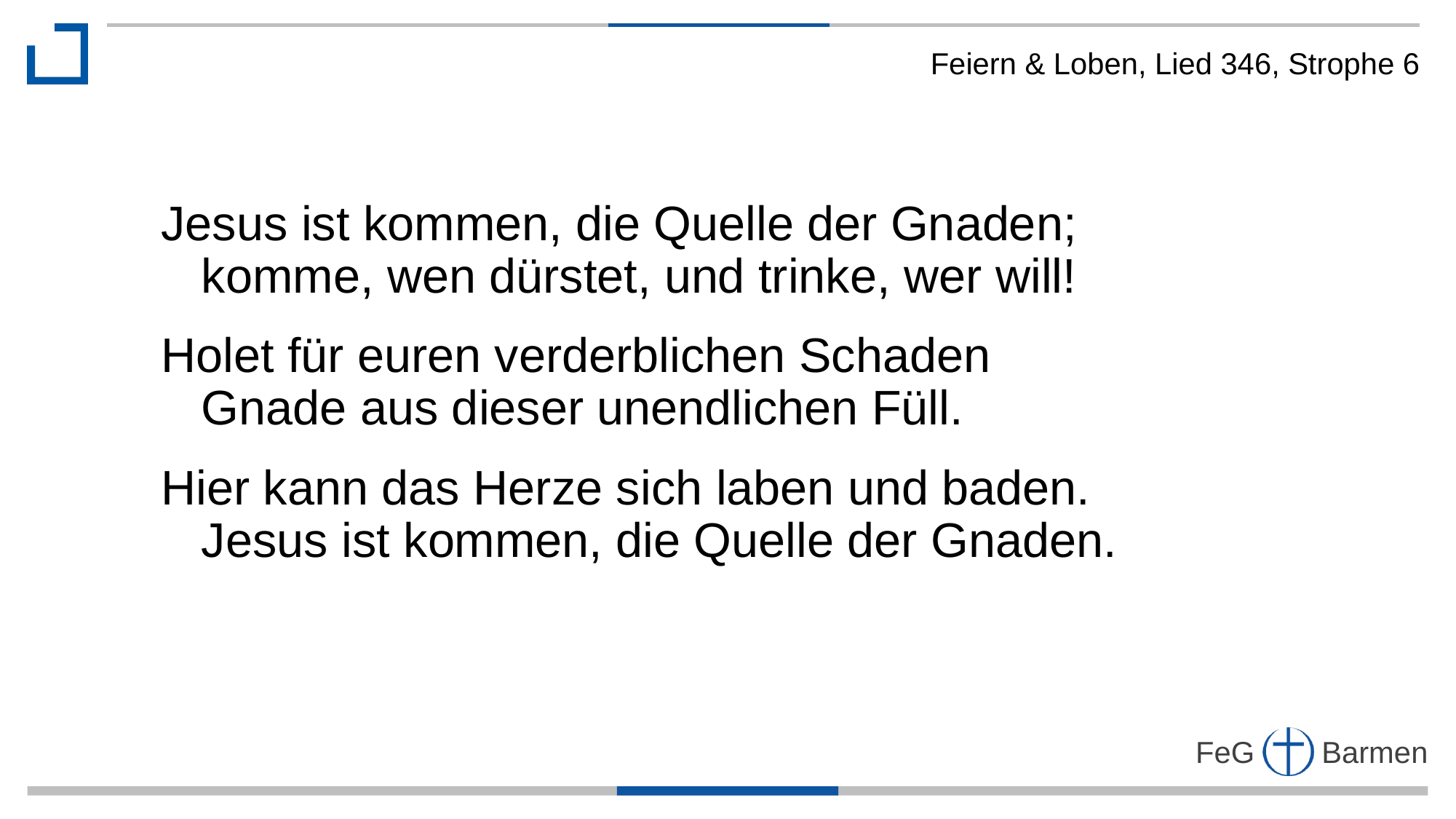

Feiern & Loben, Lied 346, Strophe 6
Jesus ist kommen, die Quelle der Gnaden;
   komme, wen dürstet, und trinke, wer will!
Holet für euren verderblichen Schaden
   Gnade aus dieser unendlichen Füll.
Hier kann das Herze sich laben und baden.
   Jesus ist kommen, die Quelle der Gnaden.